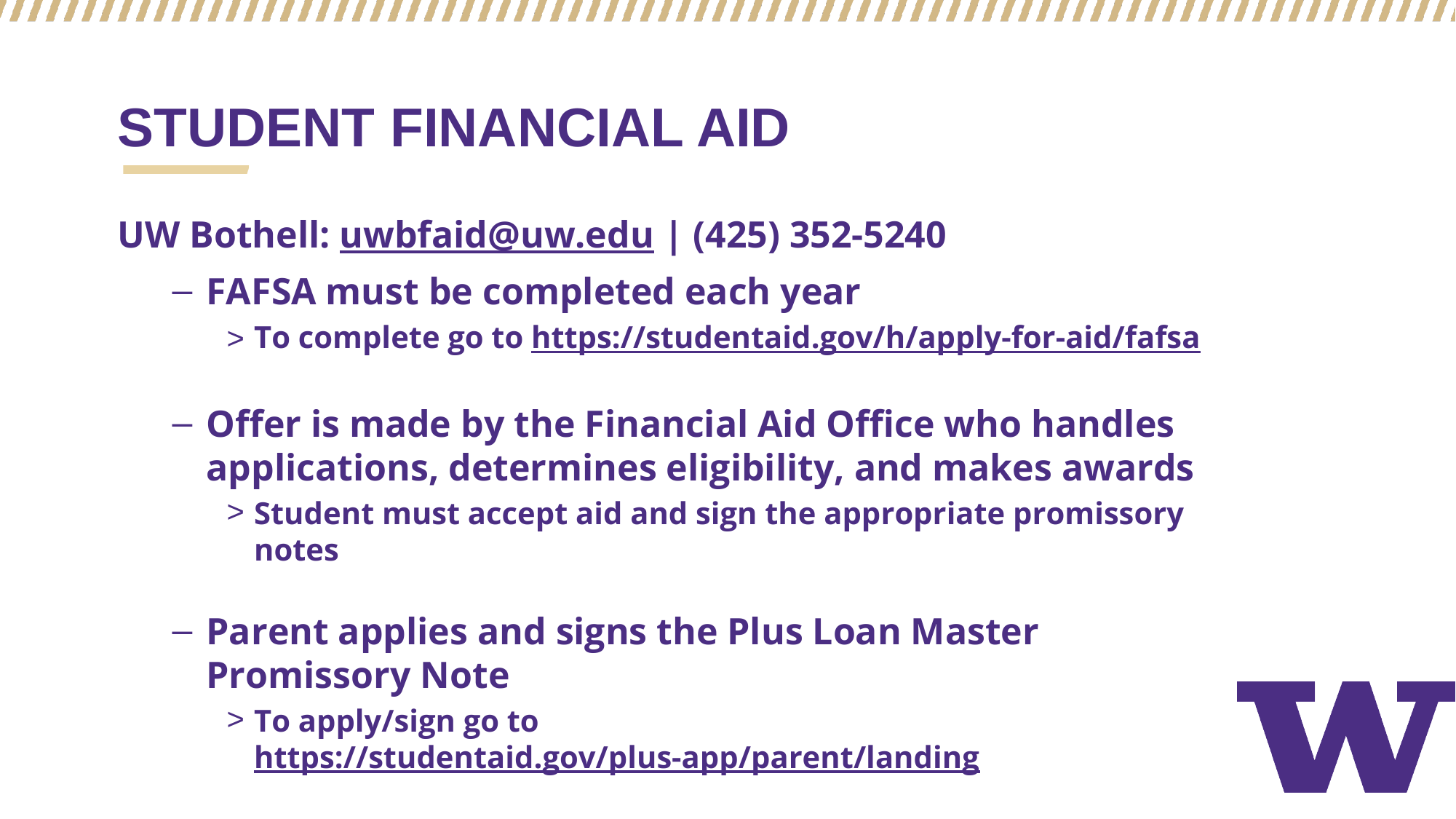

# STUDENT FINANCIAL AID
UW Bothell: uwbfaid@uw.edu | (425) 352-5240
FAFSA must be completed each year
To complete go to https://studentaid.gov/h/apply-for-aid/fafsa

Offer is made by the Financial Aid Office who handles applications, determines eligibility, and makes awards
Student must accept aid and sign the appropriate promissory notes

Parent applies and signs the Plus Loan Master Promissory Note
To apply/sign go to https://studentaid.gov/plus-app/parent/landing